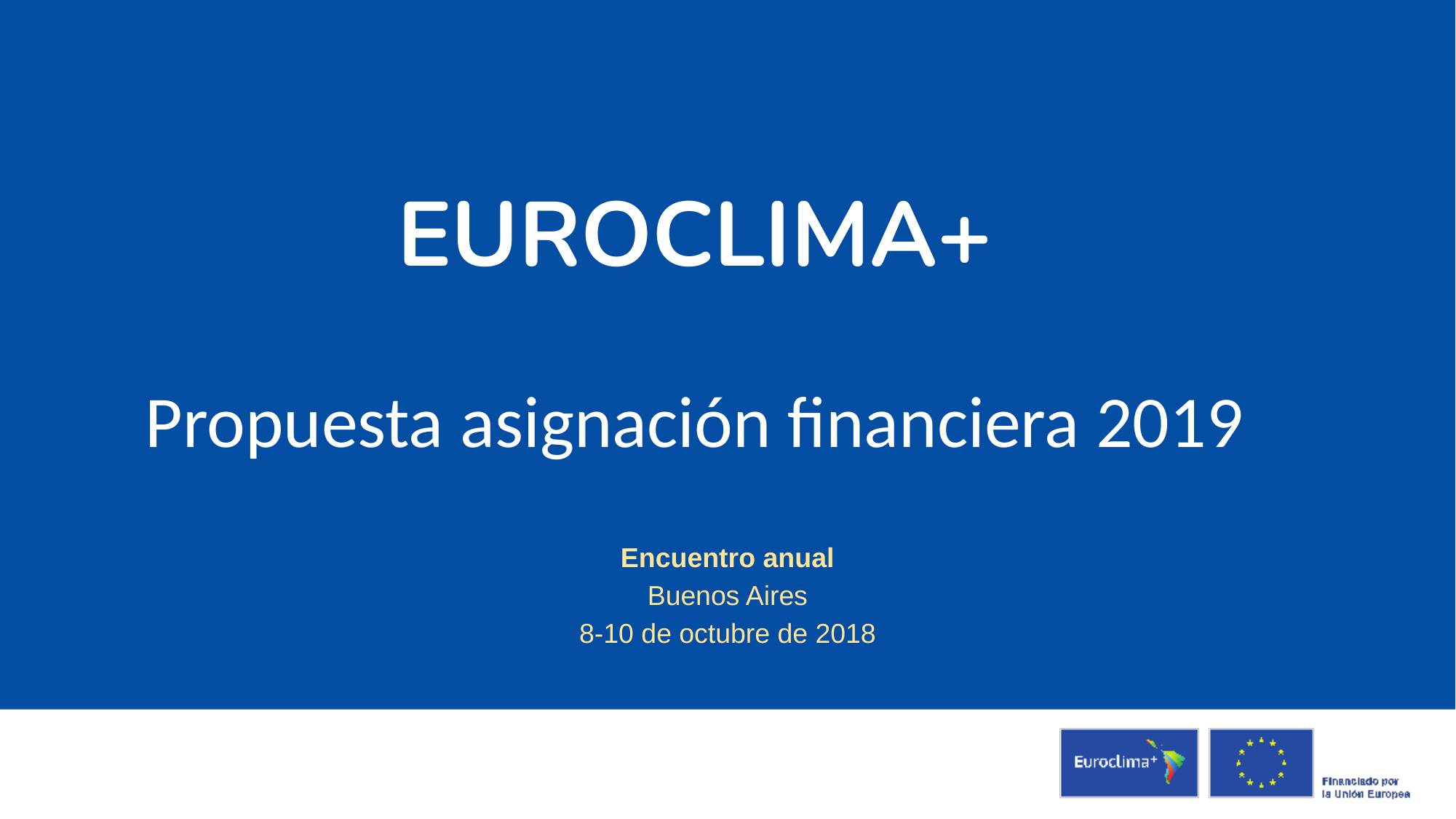

# EUROCLIMA+ Propuesta asignación financiera 2019
Encuentro anual
Buenos Aires
8-10 de octubre de 2018